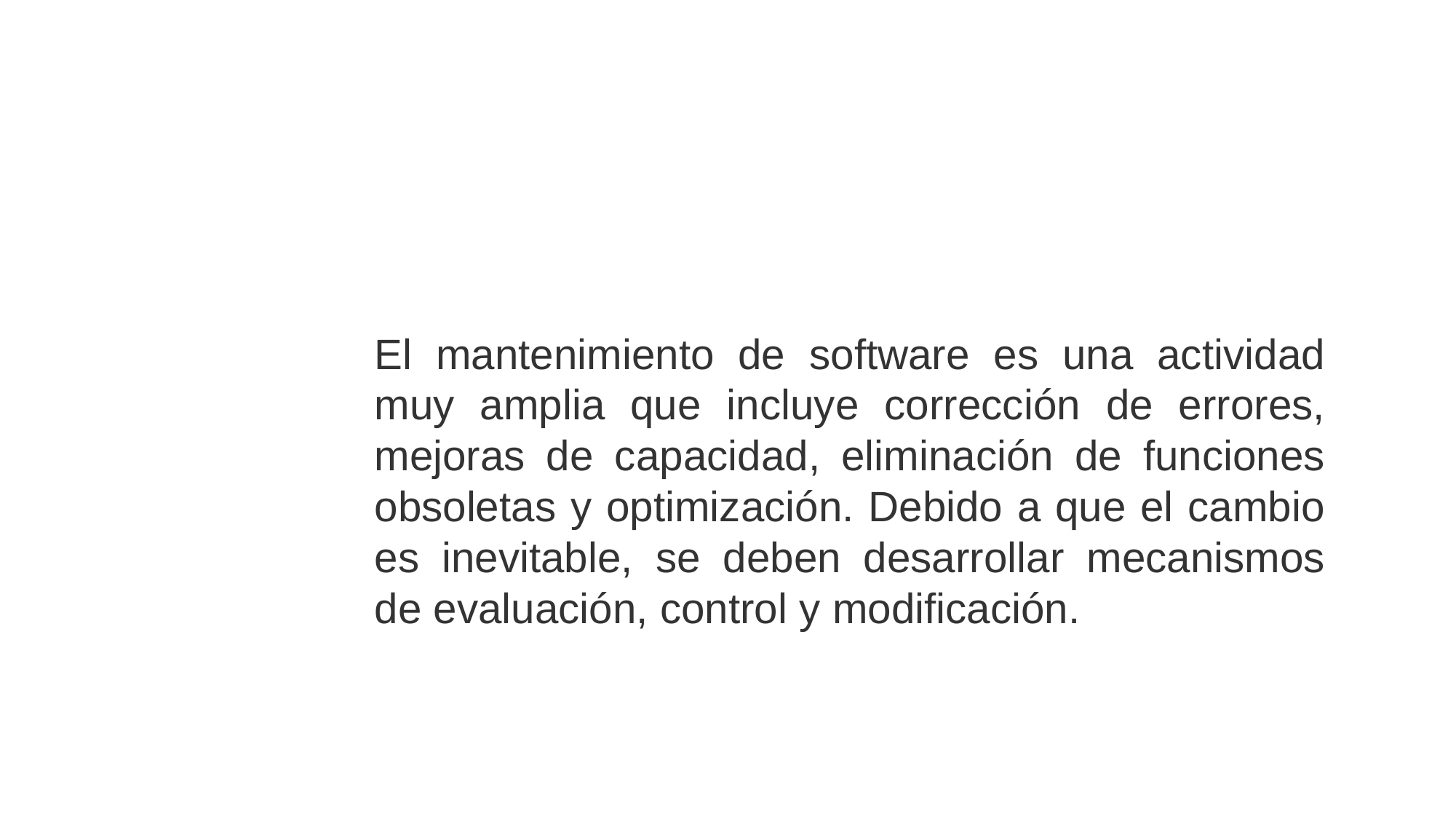

El mantenimiento de software es una actividad muy amplia que incluye corrección de errores, mejoras de capacidad, eliminación de funciones obsoletas y optimización. Debido a que el cambio es inevitable, se deben desarrollar mecanismos de evaluación, control y modificación.